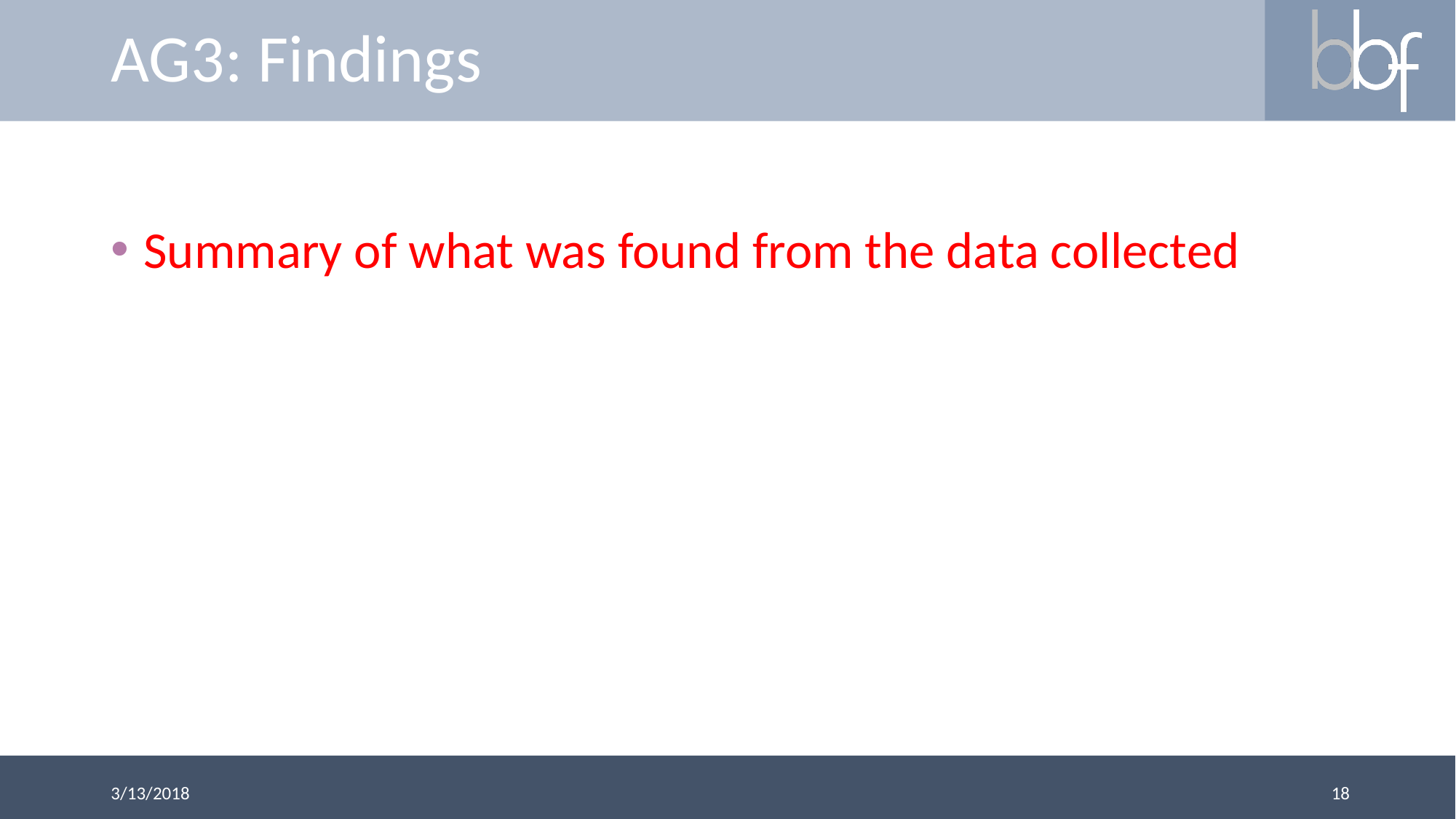

# AG3: Findings
Summary of what was found from the data collected

18
3/13/2018